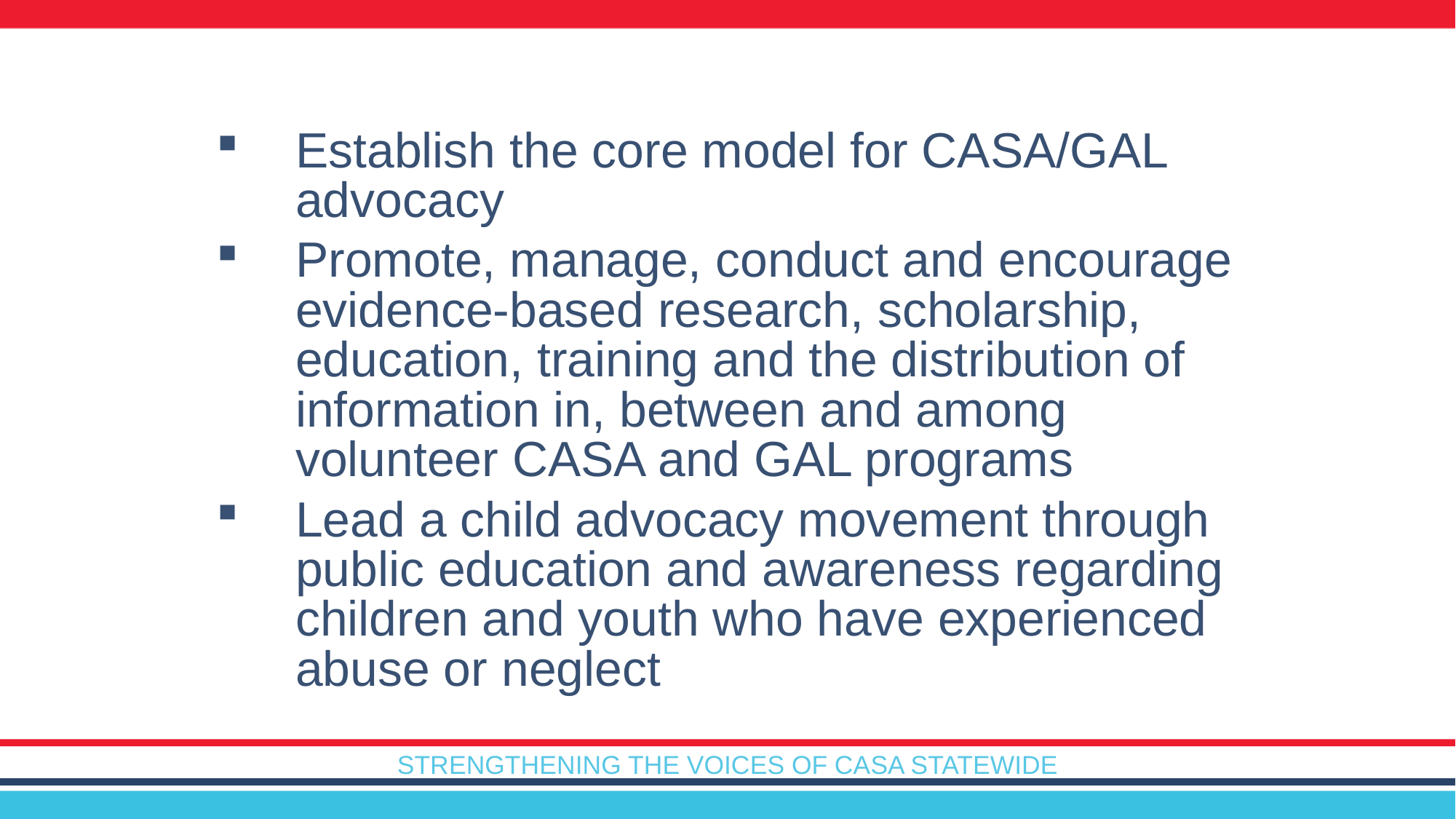

Establish the core model for CASA/GAL advocacy
Promote, manage, conduct and encourage evidence-based research, scholarship, education, training and the distribution of information in, between and among volunteer CASA and GAL programs
Lead a child advocacy movement through public education and awareness regarding children and youth who have experienced abuse or neglect